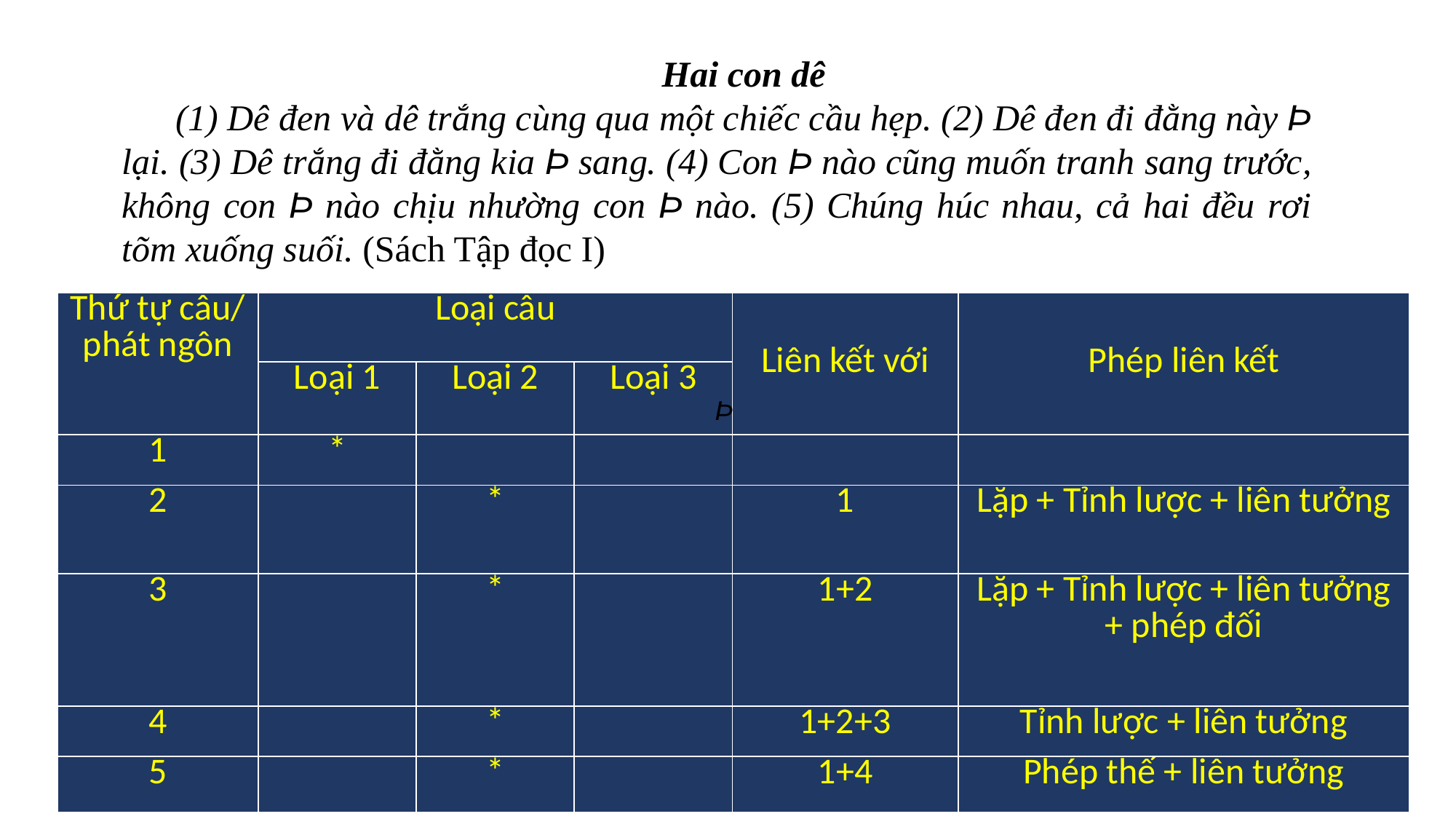

Hai con dê
(1) Dê đen và dê trắng cùng qua một chiếc cầu hẹp. (2) Dê đen đi đằng này Þ lại. (3) Dê trắng đi đằng kia Þ sang. (4) Con Þ nào cũng muốn tranh sang trước, không con Þ nào chịu nhường con Þ nào. (5) Chúng húc nhau, cả hai đều rơi tõm xuống suối. (Sách Tập đọc I)
| Thứ tự câu/ phát ngôn | Loại câu |  |  | Liên kết với | Phép liên kết |
| --- | --- | --- | --- | --- | --- |
|  | Loại 1 | Loại 2 | Loại 3 |  |  |
| 1 | \* |  |  |  |  |
| 2 |  | \* |  | 1 | Lặp + Tỉnh lược + liên tưởng |
| 3 |  | \* |  | 1+2 | Lặp + Tỉnh lược + liên tưởng + phép đối |
| 4 |  | \* |  | 1+2+3 | Tỉnh lược + liên tưởng |
| 5 |  | \* |  | 1+4 | Phép thế + liên tưởng |
Þ